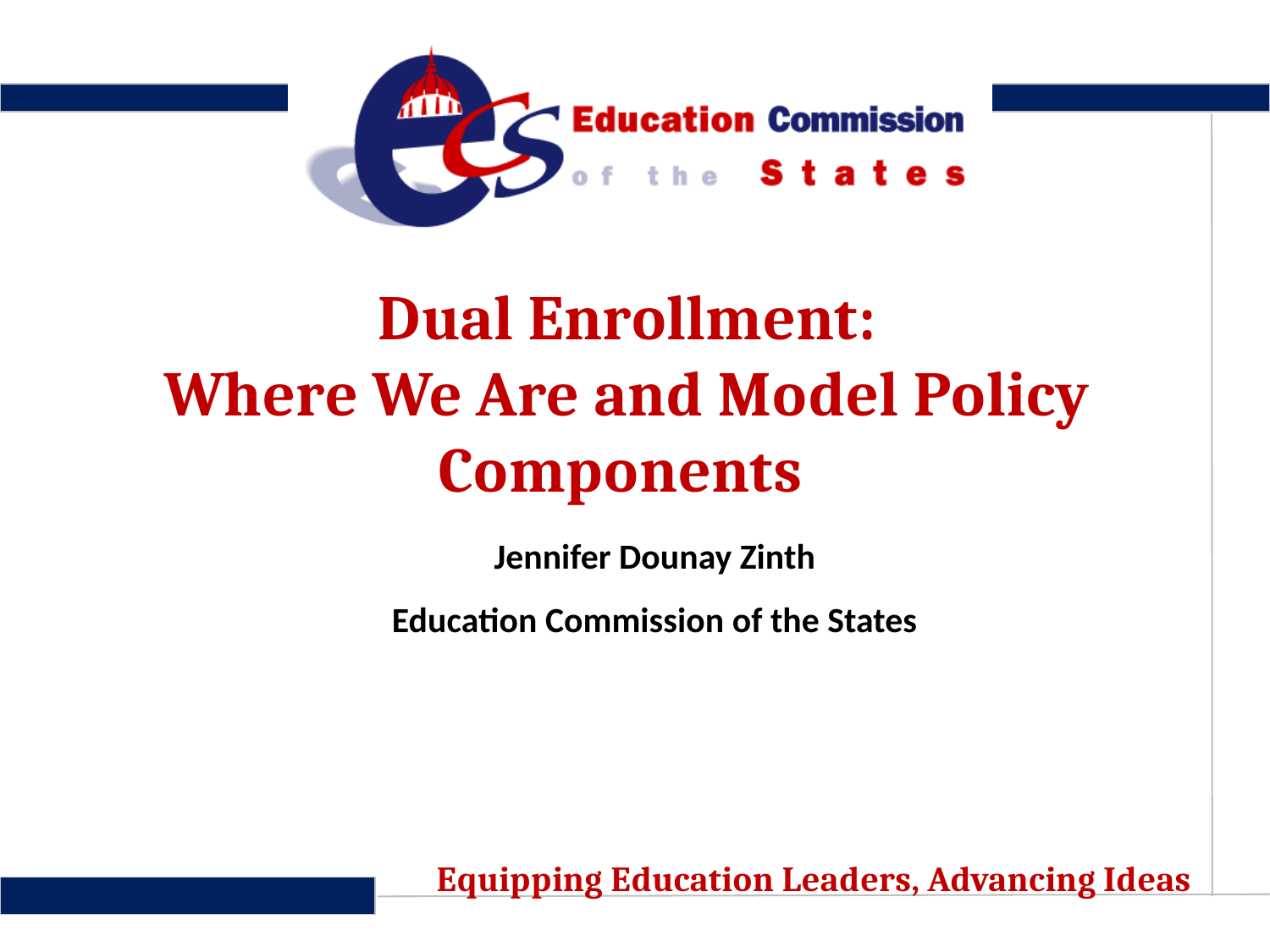

Dual Enrollment:
Where We Are and Model Policy Components
Jennifer Dounay Zinth
Education Commission of the States
Equipping Education Leaders, Advancing Ideas